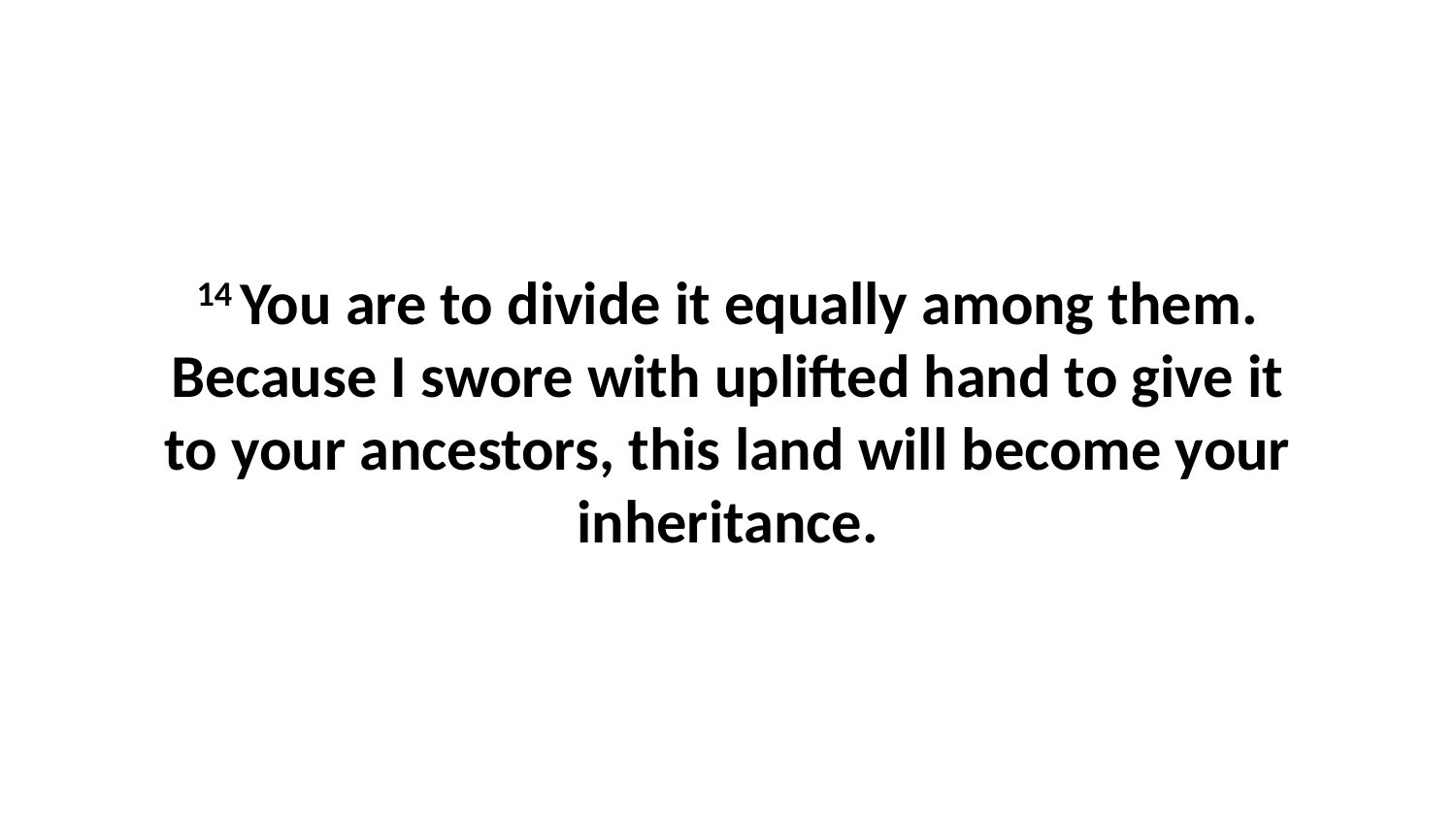

14 You are to divide it equally among them. Because I swore with uplifted hand to give it to your ancestors, this land will become your inheritance.